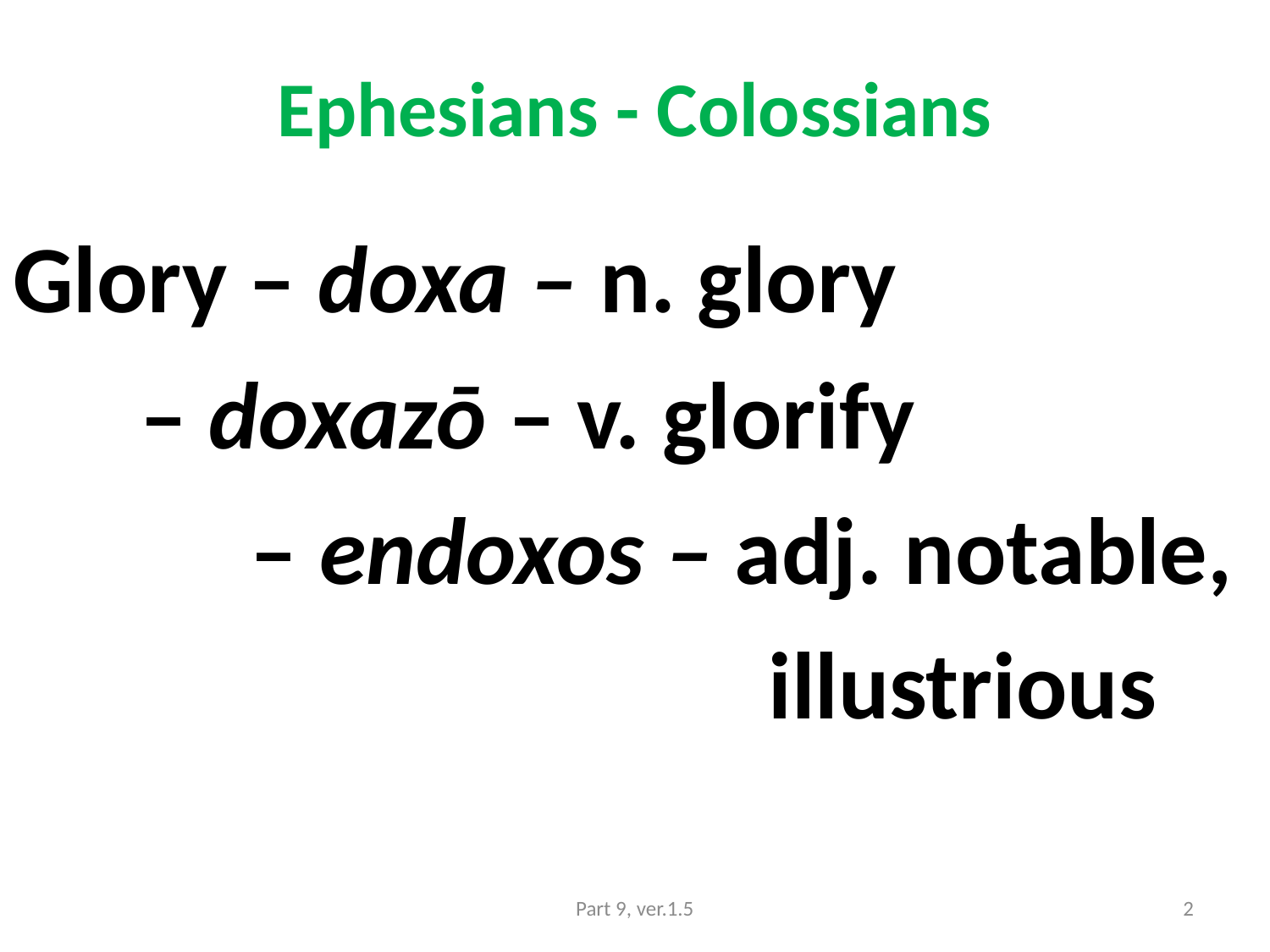

# Ephesians - Colossians
Glory – doxa – n. glory
	– doxazō – v. glorify
           – endoxos – adj. notable,
                                   illustrious
Part 9, ver.1.5
2